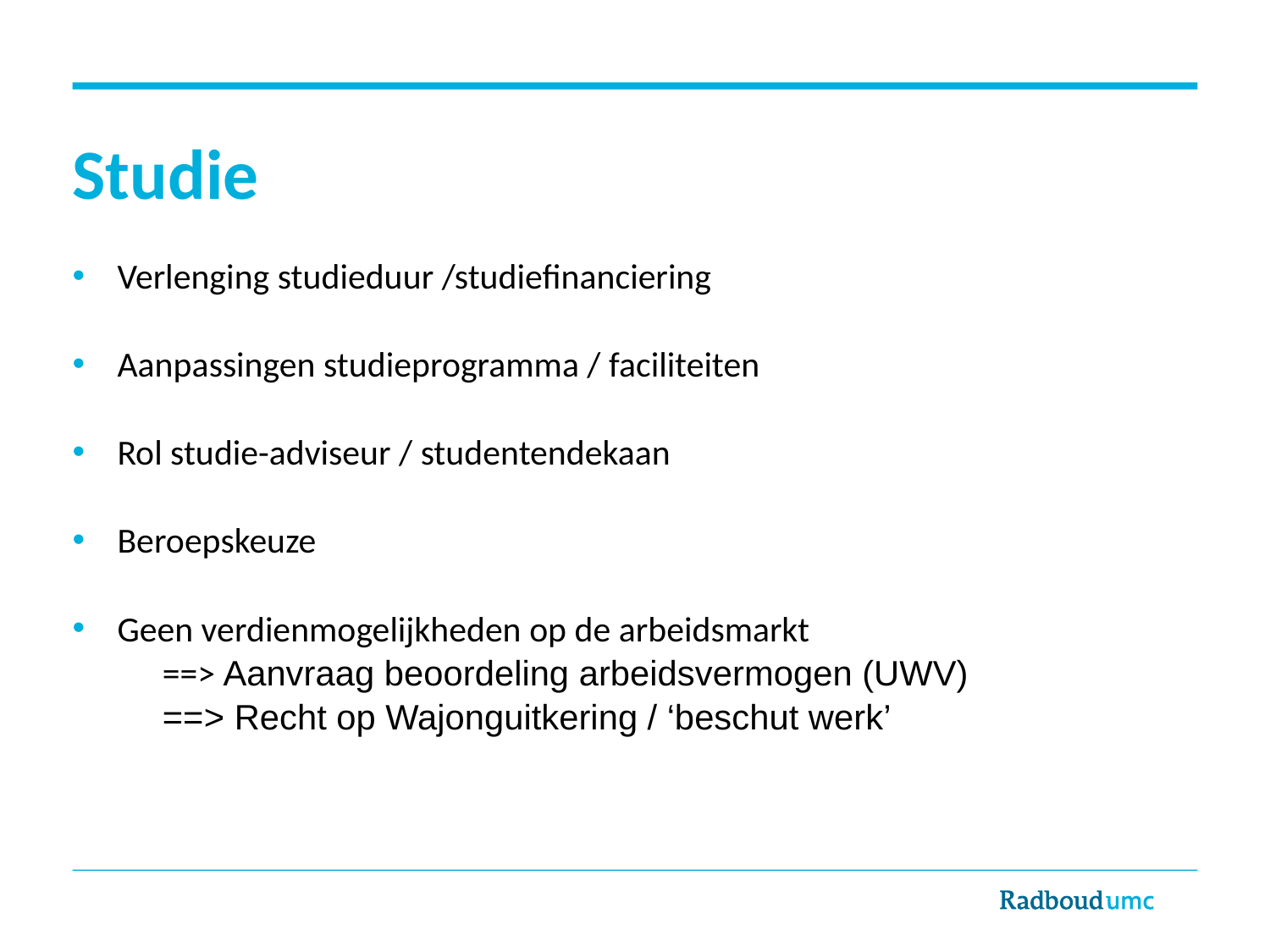

# Studie
Verlenging studieduur /studiefinanciering

Aanpassingen studieprogramma / faciliteiten

Rol studie-adviseur / studentendekaan

Beroepskeuze

Geen verdienmogelijkheden op de arbeidsmarkt
==> Aanvraag beoordeling arbeidsvermogen (UWV)
==> Recht op Wajonguitkering / ‘beschut werk’